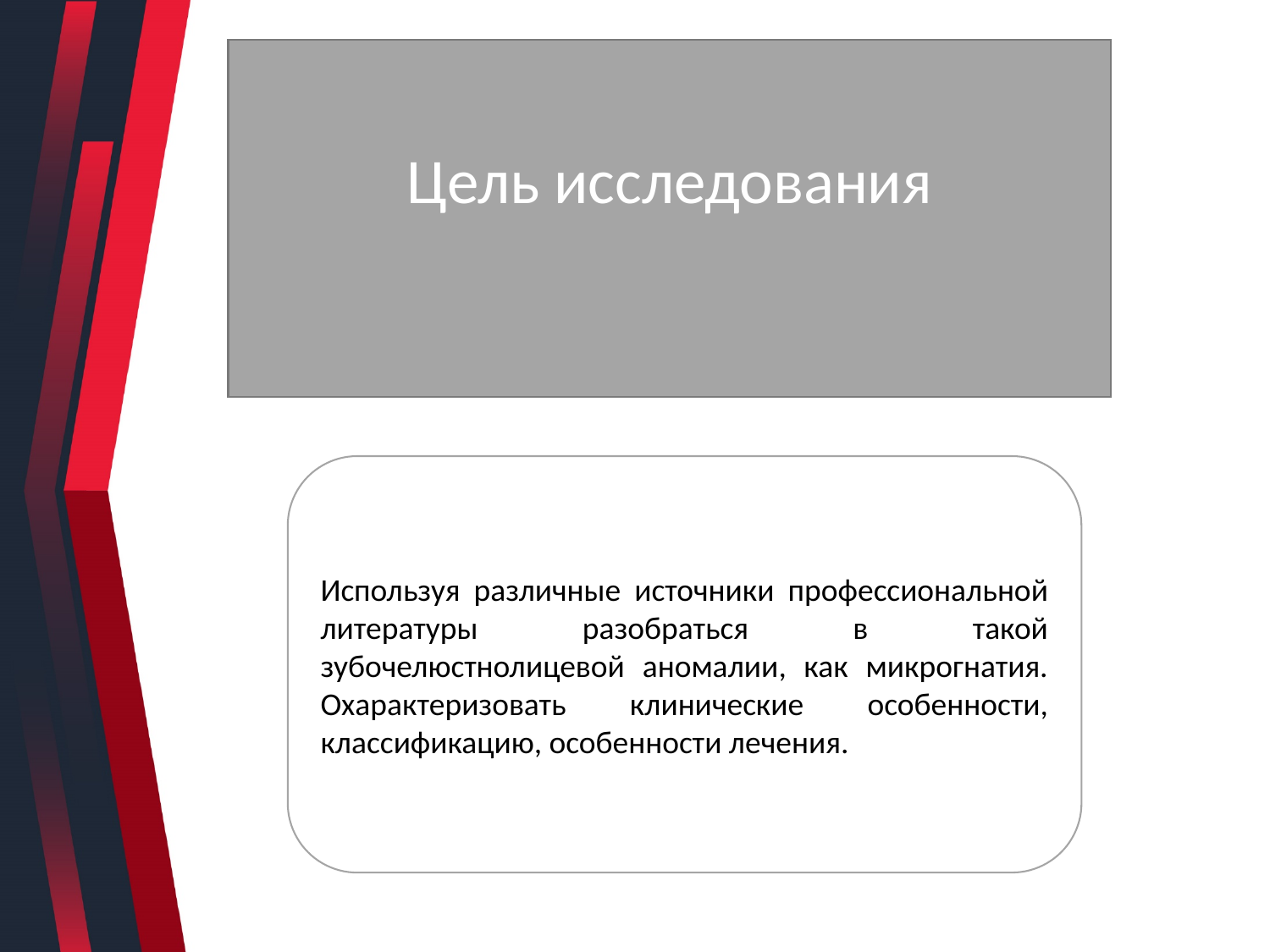

Цель исследования

#
Используя различные источники профессиональной литературы разобраться в такой зубочелюстнолицевой аномалии, как микрогнатия. Охарактеризовать клинические особенности, классификацию, особенности лечения.